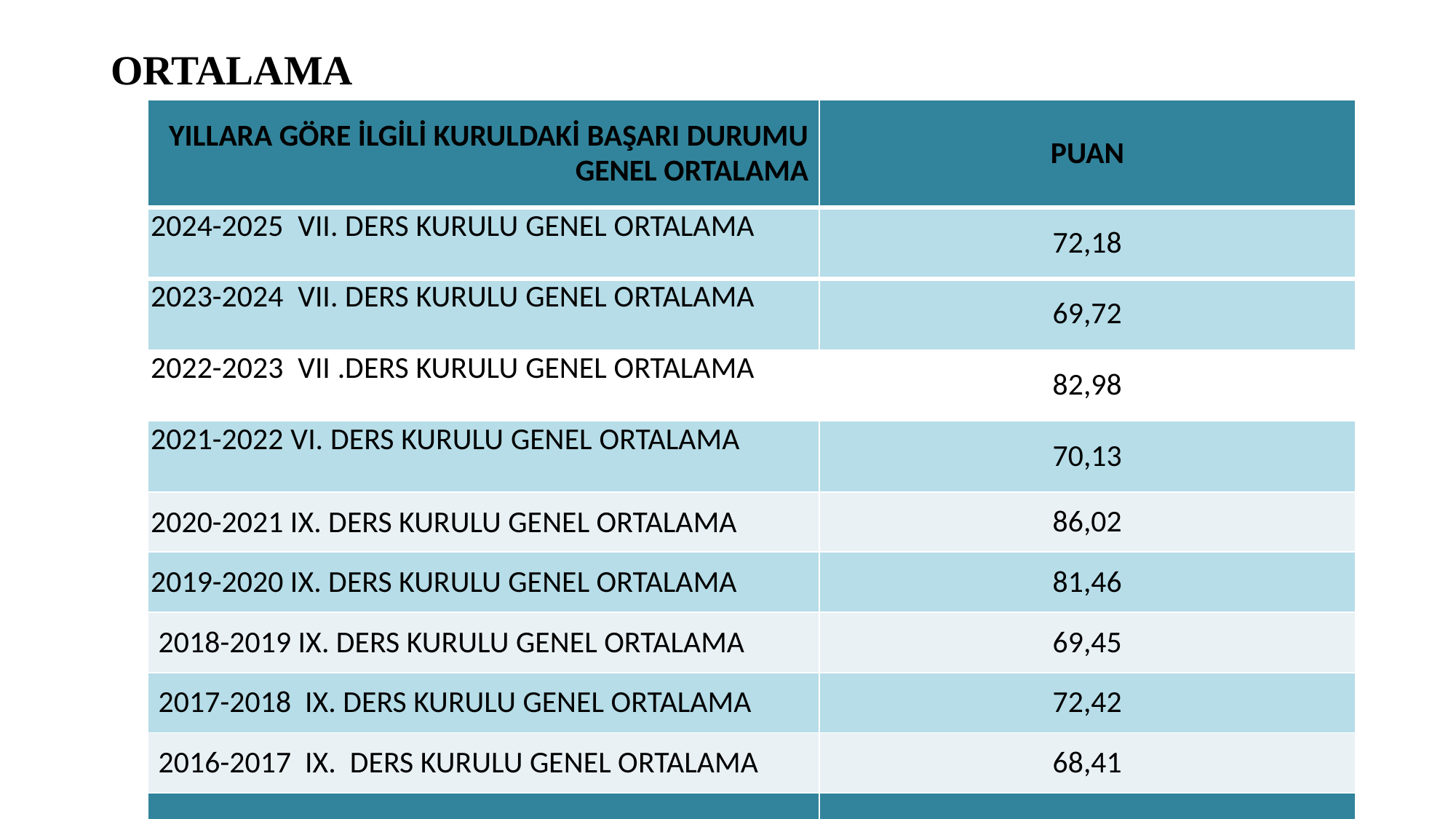

# ORTALAMA
| YILLARA GÖRE İLGİLİ KURULDAKİ BAŞARI DURUMU GENEL ORTALAMA | PUAN |
| --- | --- |
| 2024-2025 VII. DERS KURULU GENEL ORTALAMA | 72,18 |
| 2023-2024 VII. DERS KURULU GENEL ORTALAMA | 69,72 |
| 2022-2023 VII .DERS KURULU GENEL ORTALAMA | 82,98 |
| 2021-2022 VI. DERS KURULU GENEL ORTALAMA | 70,13 |
| 2020-2021 IX. DERS KURULU GENEL ORTALAMA | 86,02 |
| 2019-2020 IX. DERS KURULU GENEL ORTALAMA | 81,46 |
| 2018-2019 IX. DERS KURULU GENEL ORTALAMA | 69,45 |
| 2017-2018 IX. DERS KURULU GENEL ORTALAMA | 72,42 |
| 2016-2017 IX. DERS KURULU GENEL ORTALAMA | 68,41 |
|  |  |